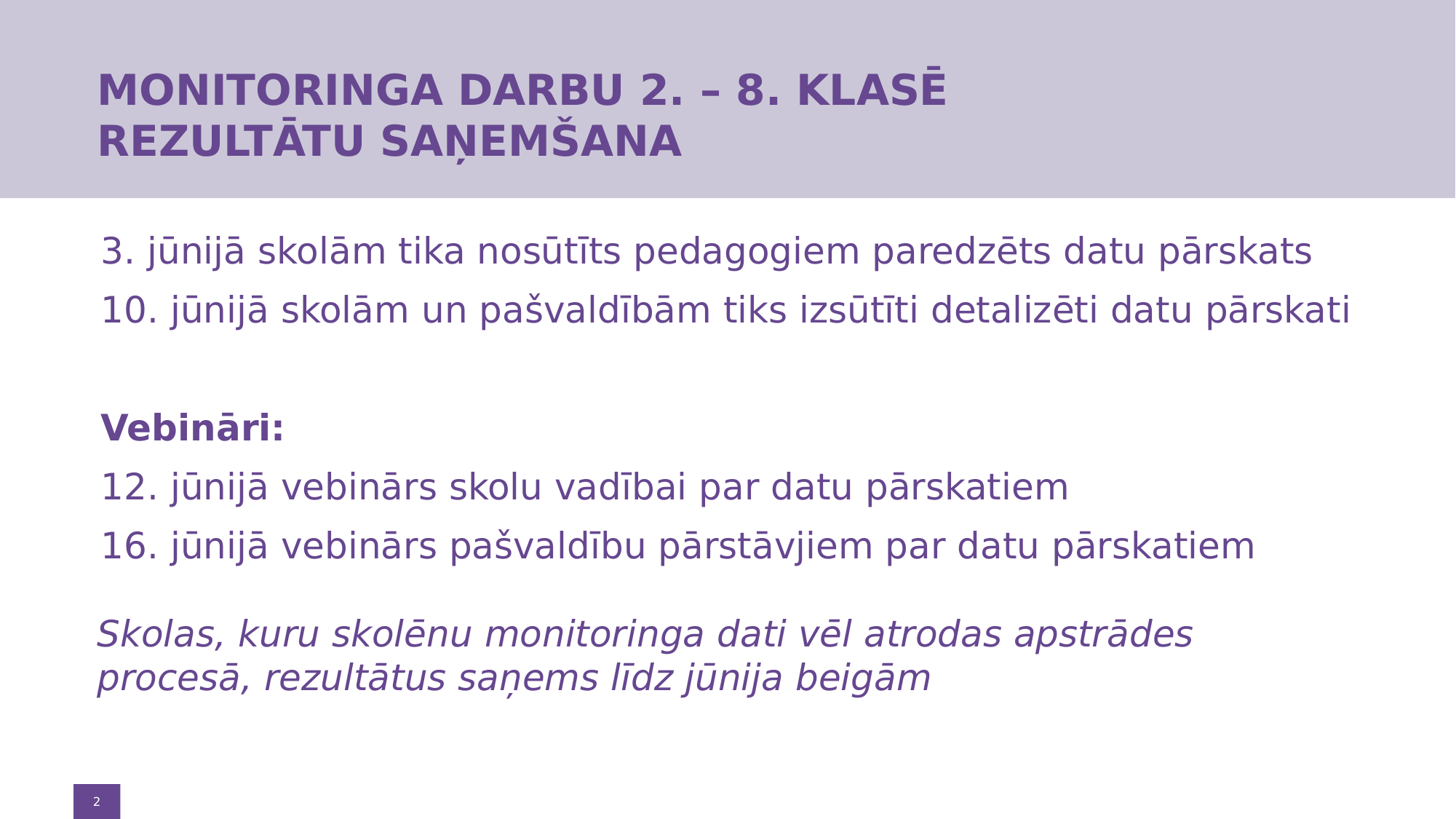

# MONITORINGA DARBU 2. – 8. KLASĒ REZULTĀTU SAŅEMŠANA
3. jūnijā skolām tika nosūtīts pedagogiem paredzēts datu pārskats
10. jūnijā skolām un pašvaldībām tiks izsūtīti detalizēti datu pārskati

Vebināri:
12. jūnijā vebinārs skolu vadībai par datu pārskatiem
16. jūnijā vebinārs pašvaldību pārstāvjiem par datu pārskatiem

Skolas, kuru skolēnu monitoringa dati vēl atrodas apstrādes procesā, rezultātus saņems līdz jūnija beigām
2